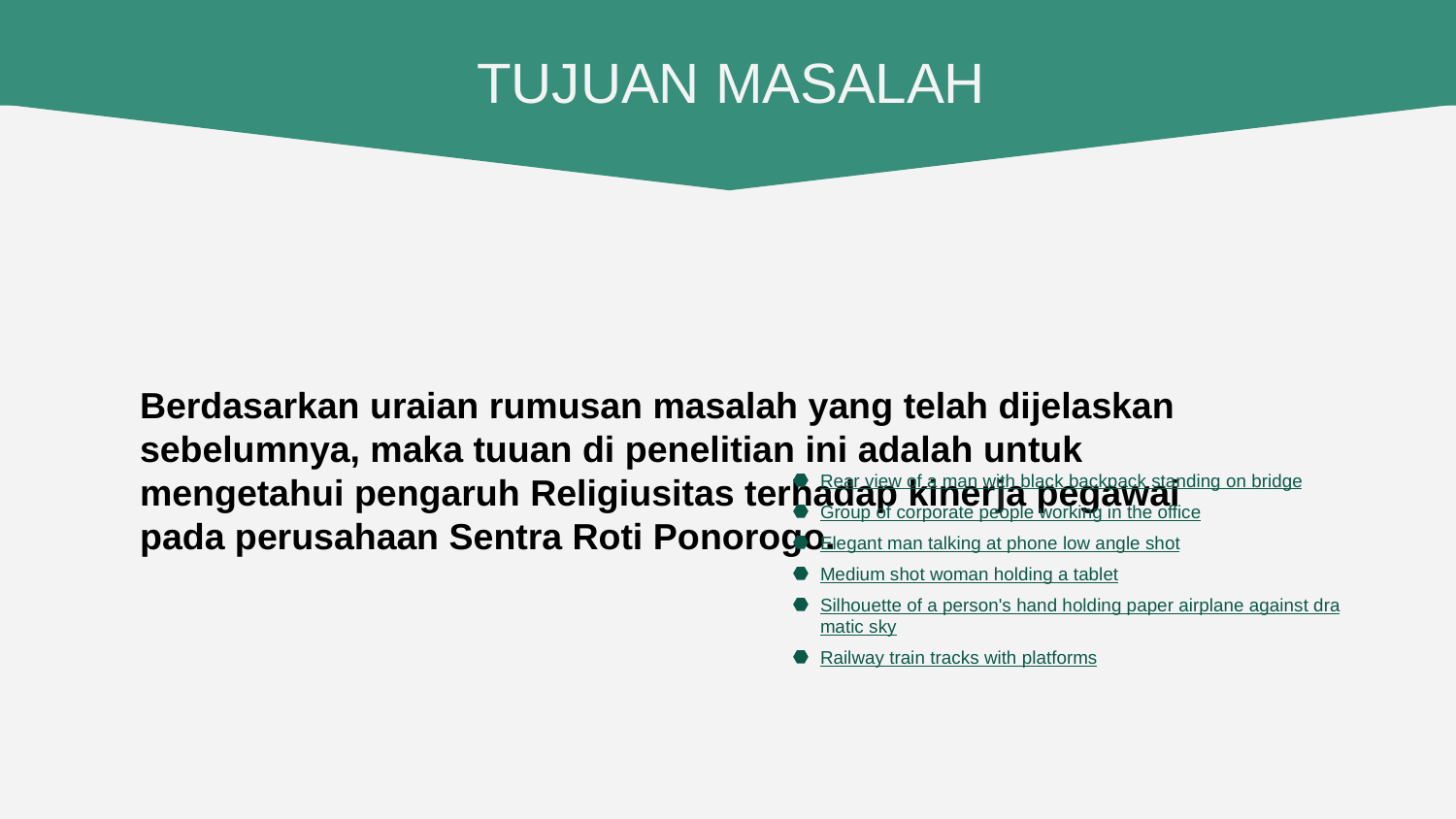

# TUJUAN MASALAH
Berdasarkan uraian rumusan masalah yang telah dijelaskan sebelumnya, maka tuuan di penelitian ini adalah untuk mengetahui pengaruh Religiusitas terhadap kinerja pegawai pada perusahaan Sentra Roti Ponorogo.

Rear view of a man with black backpack standing on bridge
Group of corporate people working in the office
Elegant man talking at phone low angle shot
Medium shot woman holding a tablet
Silhouette of a person's hand holding paper airplane against dramatic sky
Railway train tracks with platforms